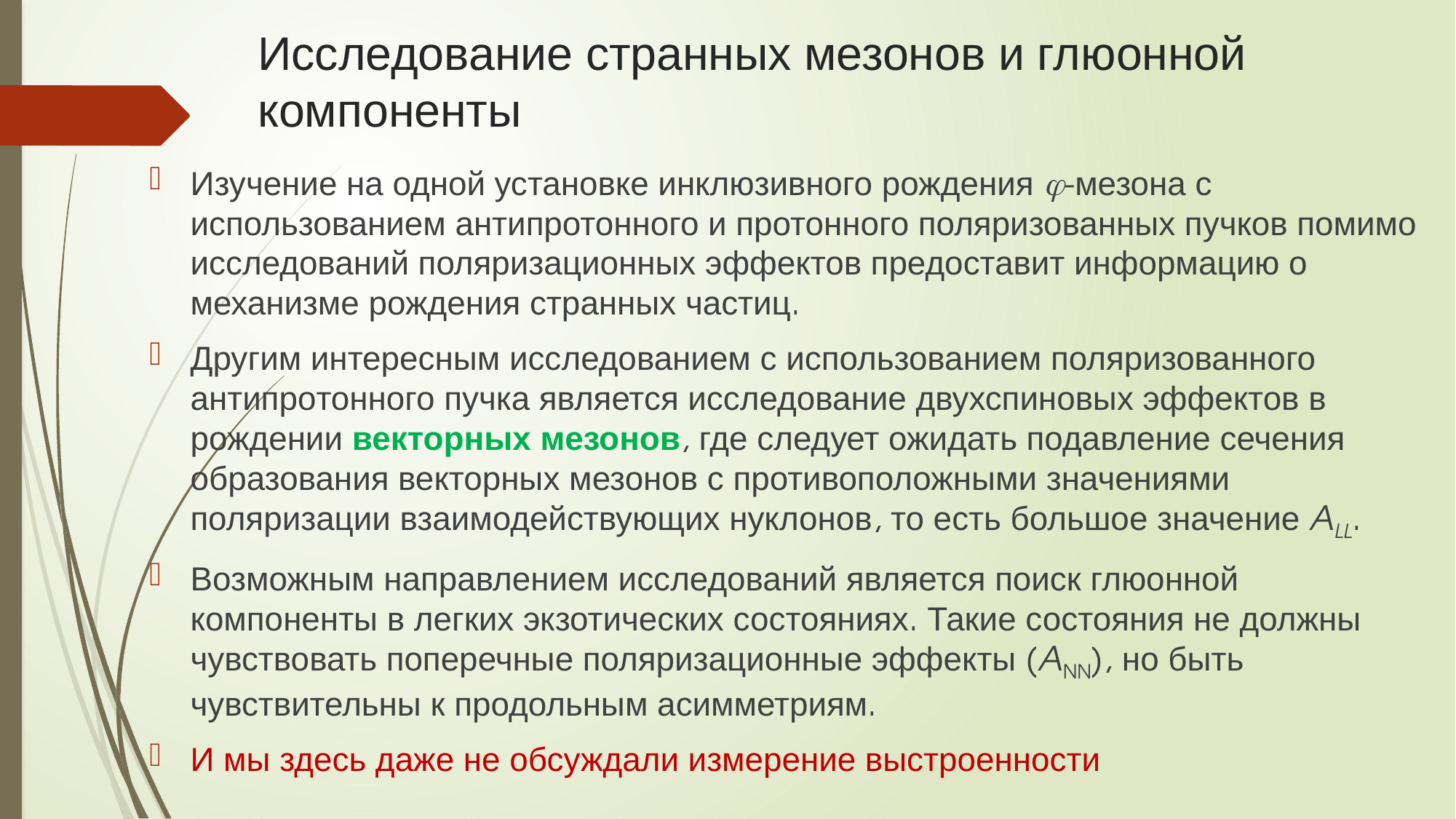

# Исследование странных мезонов и глюонной компоненты
Изучение на одной установке инклюзивного рождения ϕ‑мезона с использованием антипротонного и протонного поляризованных пучков помимо исследований поляризаци­онных эффектов предоставит информацию о механизме рождения странных частиц.
Другим интересным исследованием с использованием поляризованного антипро­тонного пучка является исследование двухспиновых эффектов в рождении векторных мезонов, где следует ожидать подавление сечения образования векторных мезонов с противоположными значениями поляризации взаимодействующих нуклонов, то есть большое значение ALL.
Возможным направлением исследований является поиск глюонной компоненты в легких экзотических состояниях. Такие состояния не должны чувствовать поперечные поляризационные эффекты (ANN), но быть чувствительны к продольным асимметриям.
И мы здесь даже не обсуждали измерение выстроенности